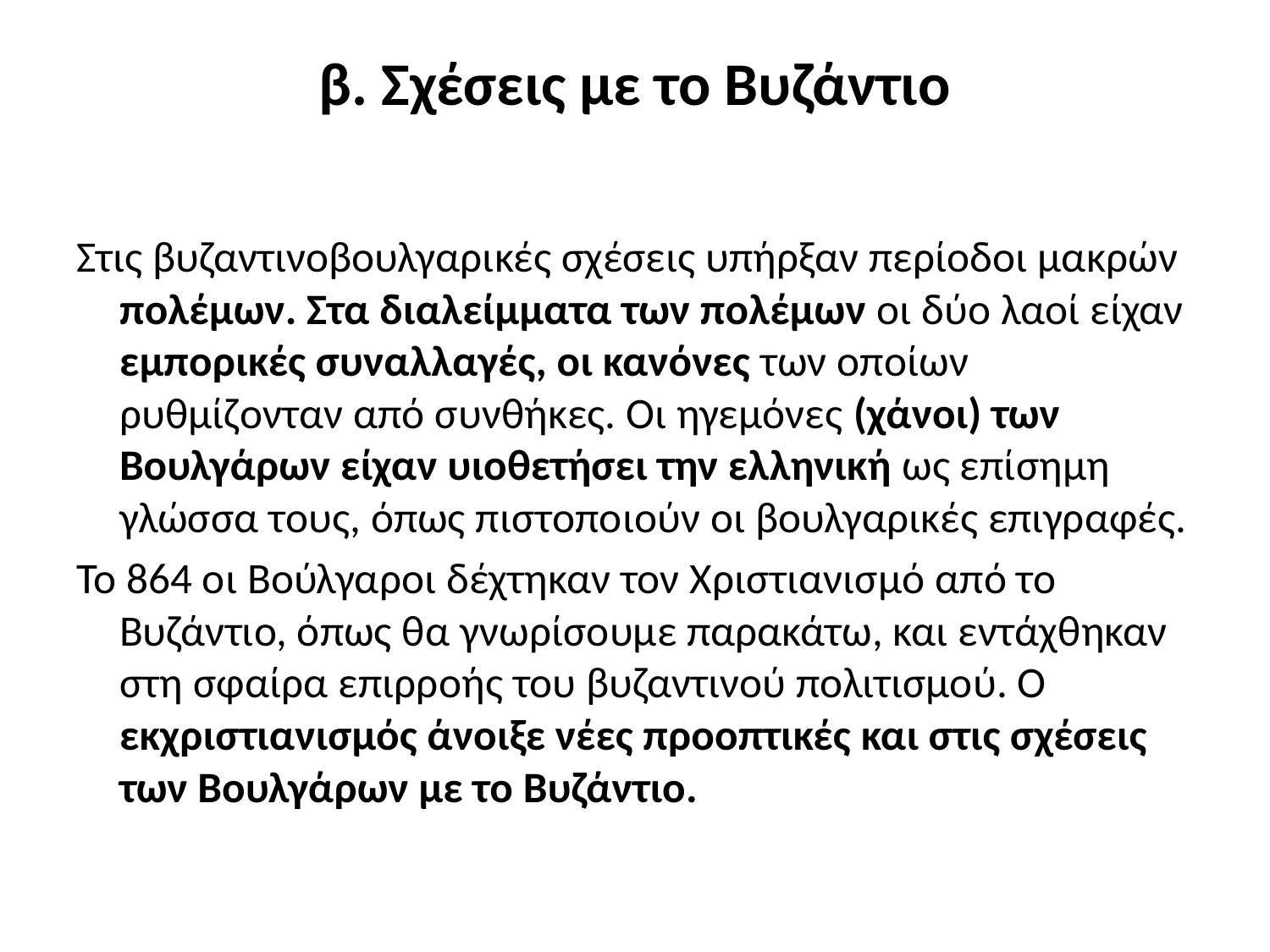

# β. Σχέσεις με το Βυζάντιο
Στις βυζαντινοβουλγαρικές σχέσεις υπήρξαν περίοδοι μακρών πολέμων. Στα διαλείμματα των πολέμων οι δύο λαοί είχαν εμπορικές συναλλαγές, οι κανόνες των οποίων ρυθμίζονταν από συνθήκες. Οι ηγεμόνες (χάνοι) των Βουλγάρων είχαν υιοθετήσει την ελληνική ως επίσημη γλώσσα τους, όπως πιστοποιούν οι βουλγαρικές επιγραφές.
Το 864 οι Βούλγαροι δέχτηκαν τον Χριστιανισμό από το Βυζάντιο, όπως θα γνωρίσουμε παρακάτω, και εντάχθηκαν στη σφαίρα επιρροής του βυζαντινού πολιτισμού. Ο εκχριστιανισμός άνοιξε νέες προοπτικές και στις σχέσεις των Βουλγάρων με το Βυζάντιο.